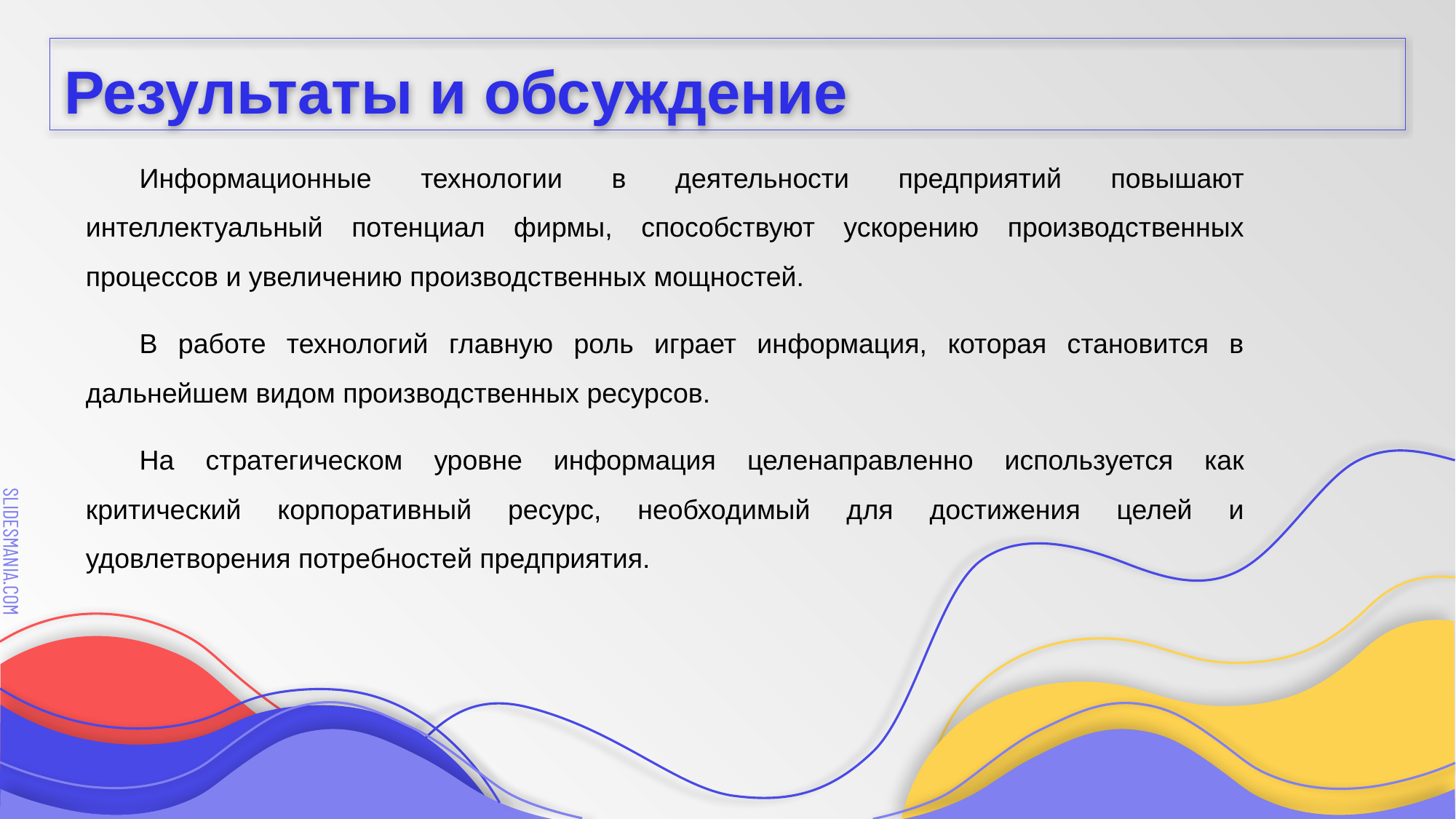

# Результаты и обсуждение
Информационные технологии в деятельности предприятий повышают интеллектуальный потенциал фирмы, способствуют ускорению производственных процессов и увеличению производственных мощностей.
В работе технологий главную роль играет информация, которая становится в дальнейшем видом производственных ресурсов.
На стратегическом уровне информация целенаправленно используется как критический корпоративный ресурс, необходимый для достижения целей и удовлетворения потребностей предприятия.